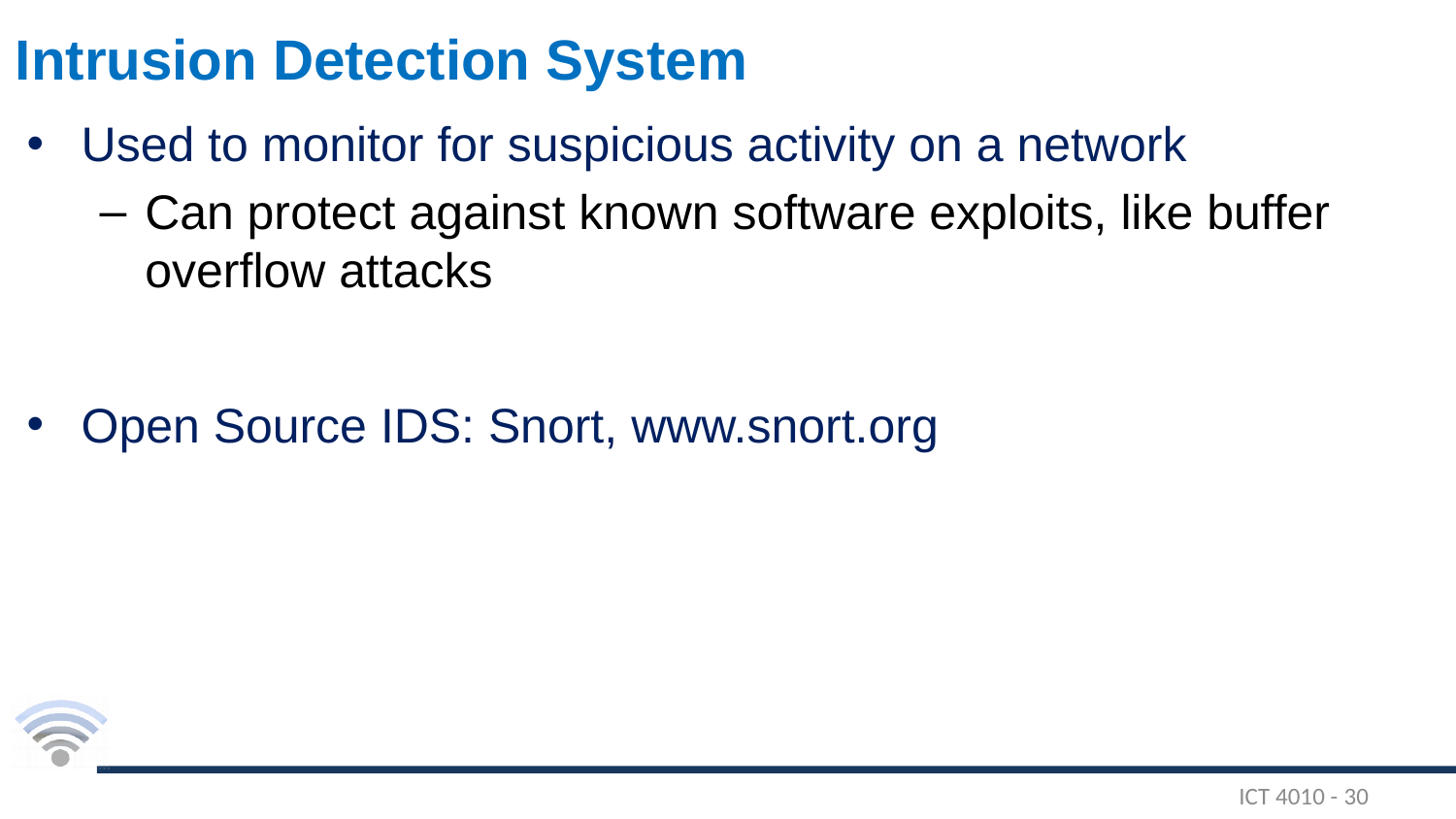

# Intrusion Detection System
Used to monitor for suspicious activity on a network
Can protect against known software exploits, like buffer overflow attacks

Open Source IDS: Snort, www.snort.org

ICT 4010 - 30